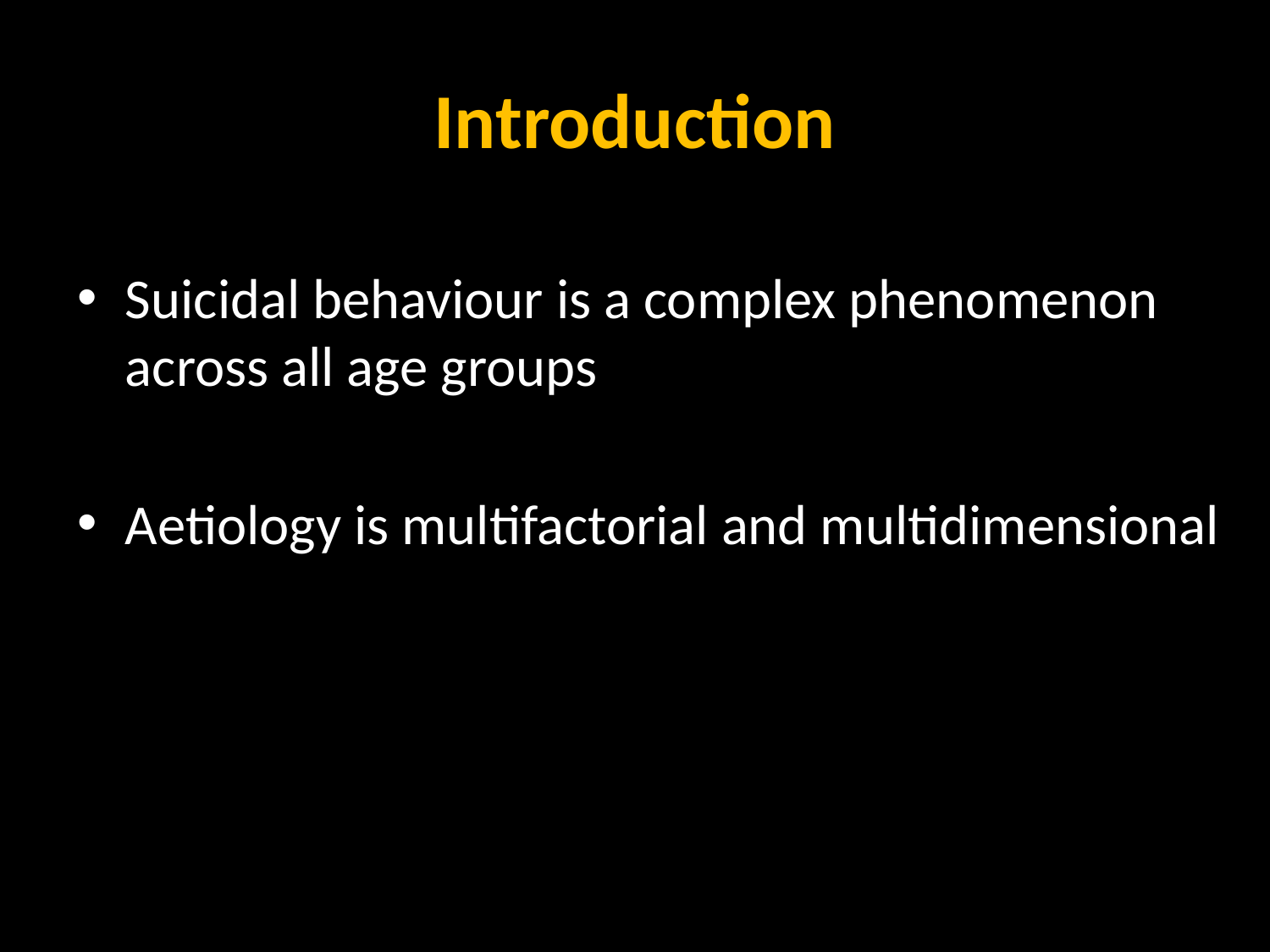

# Introduction
Suicidal behaviour is a complex phenomenon across all age groups

Aetiology is multifactorial and multidimensional